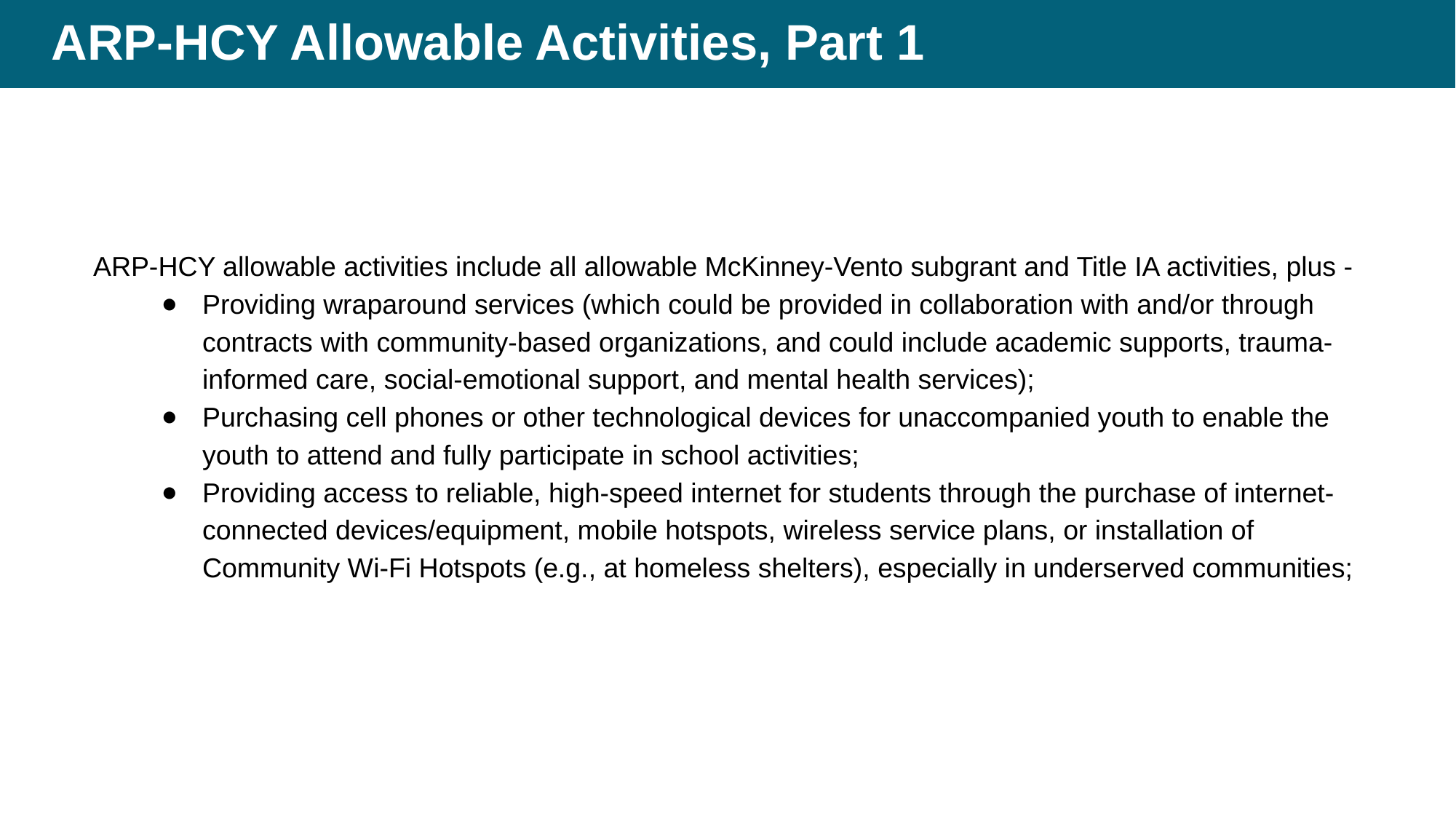

# ARP-HCY Allowable Activities, Part 1
ARP-HCY allowable activities include all allowable McKinney-Vento subgrant and Title IA activities, plus -
Providing wraparound services (which could be provided in collaboration with and/or through contracts with community-based organizations, and could include academic supports, trauma-informed care, social-emotional support, and mental health services);
Purchasing cell phones or other technological devices for unaccompanied youth to enable the youth to attend and fully participate in school activities;
Providing access to reliable, high-speed internet for students through the purchase of internet-connected devices/equipment, mobile hotspots, wireless service plans, or installation of Community Wi-Fi Hotspots (e.g., at homeless shelters), especially in underserved communities;